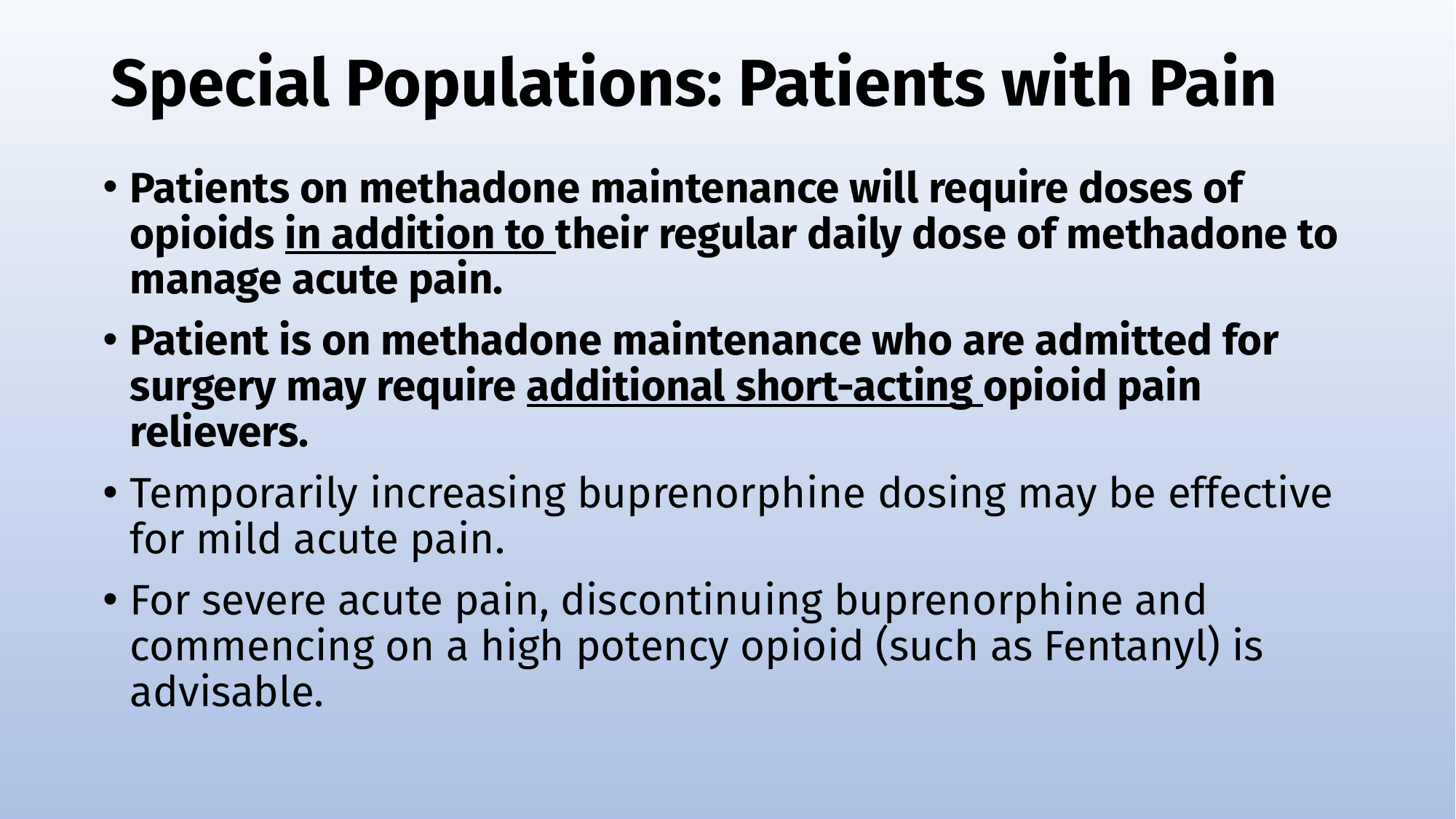

# Special Populations: Patients with Pain
Patients on methadone maintenance will require doses of opioids in addition to their regular daily dose of methadone to manage acute pain.
Patient is on methadone maintenance who are admitted for surgery may require additional short-acting opioid pain relievers.
Temporarily increasing buprenorphine dosing may be effective for mild acute pain.
For severe acute pain, discontinuing buprenorphine and commencing on a high potency opioid (such as Fentanyl) is advisable.